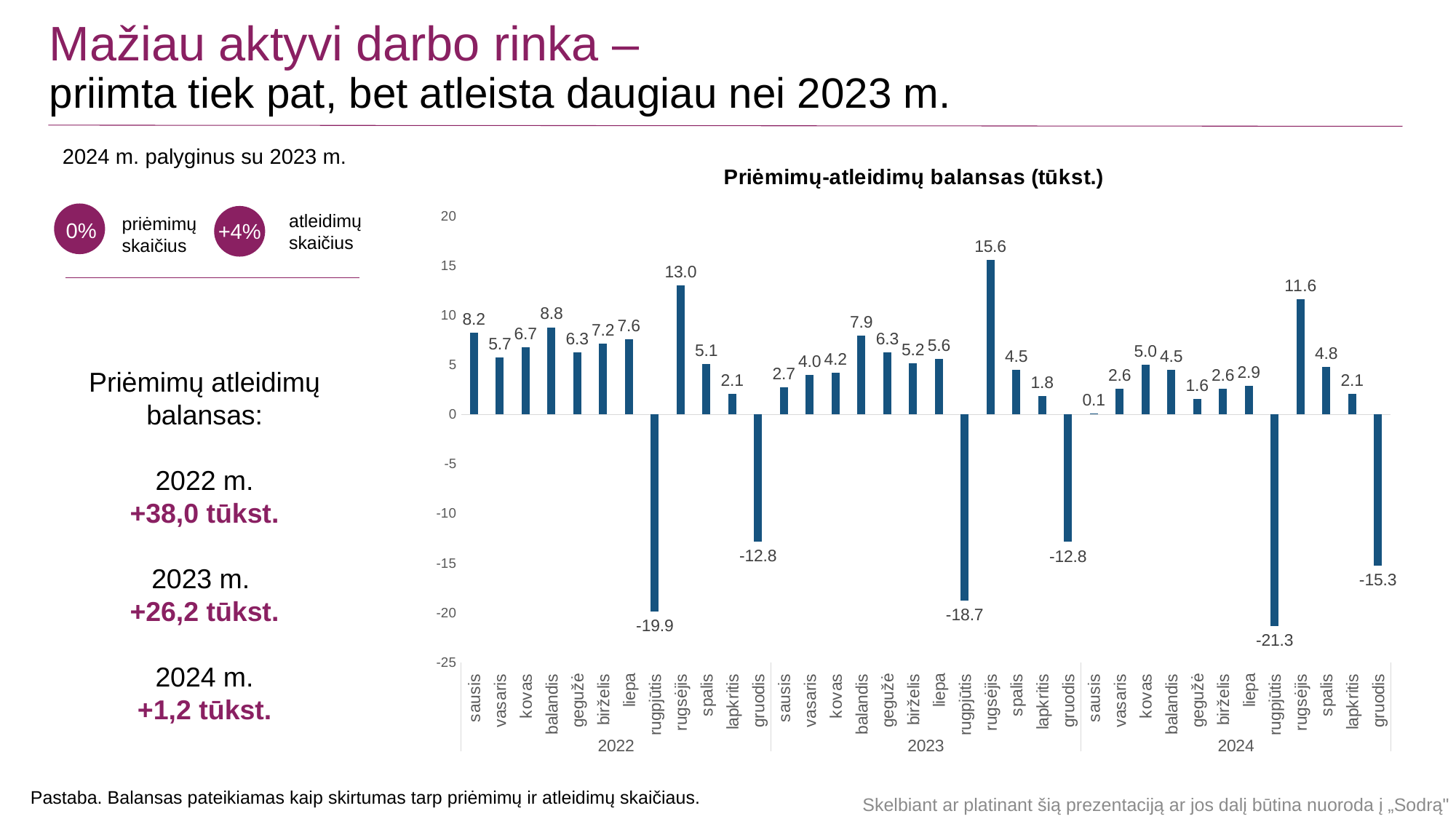

Mažiau aktyvi darbo rinka –
priimta tiek pat, bet atleista daugiau nei 2023 m.
2024 m. palyginus su 2023 m.

### Chart: Priėmimų-atleidimų balansas (tūkst.)

| Category | Skirtumas, tūkst. |
|---|---|
| sausis | 8.241 |
| vasaris | 5.722000000000001 |
| kovas | 6.749000000000002 |
| balandis | 8.786999999999999 |
| gegužė | 6.261000000000003 |
| birželis | 7.159999999999997 |
| liepa | 7.5959999999999965 |
| rugpjūtis | -19.882000000000005 |
| rugsėjis | 13.021000000000008 |
| spalis | 5.065999999999995 |
| lapkritis | 2.0890000000000057 |
| gruodis | -12.796999999999997 |
| sausis | 2.7419999999999973 |
| vasaris | 3.995999999999995 |
| kovas | 4.201999999999998 |
| balandis | 7.942 |
| gegužė | 6.250999999999998 |
| birželis | 5.1839999999999975 |
| liepa | 5.605000000000004 |
| rugpjūtis | -18.732999999999997 |
| rugsėjis | 15.555000000000007 |
| spalis | 4.507999999999996 |
| lapkritis | 1.8299999999999983 |
| gruodis | -12.840000000000003 |
| sausis | 0.09600000000000364 |
| vasaris | 2.561 |
| kovas | 4.998999999999995 |
| balandis | 4.524999999999999 |
| gegužė | 1.5720000000000027 |
| birželis | 2.612000000000002 |
| liepa | 2.8999999999999986 |
| rugpjūtis | -21.296 |
| rugsėjis | 11.618999999999993 |
| spalis | 4.792999999999999 |
| lapkritis | 2.073999999999998 |
| gruodis | -15.254000000000005 |
atleidimų skaičius
priėmimų skaičius

0%
+4%
Priėmimų atleidimų balansas:

2022 m.
+38,0 tūkst.

2023 m.
+26,2 tūkst.

2024 m.
+1,2 tūkst.
Pastaba. Balansas pateikiamas kaip skirtumas tarp priėmimų ir atleidimų skaičiaus.
Skelbiant ar platinant šią prezentaciją ar jos dalį būtina nuoroda į „Sodrą"